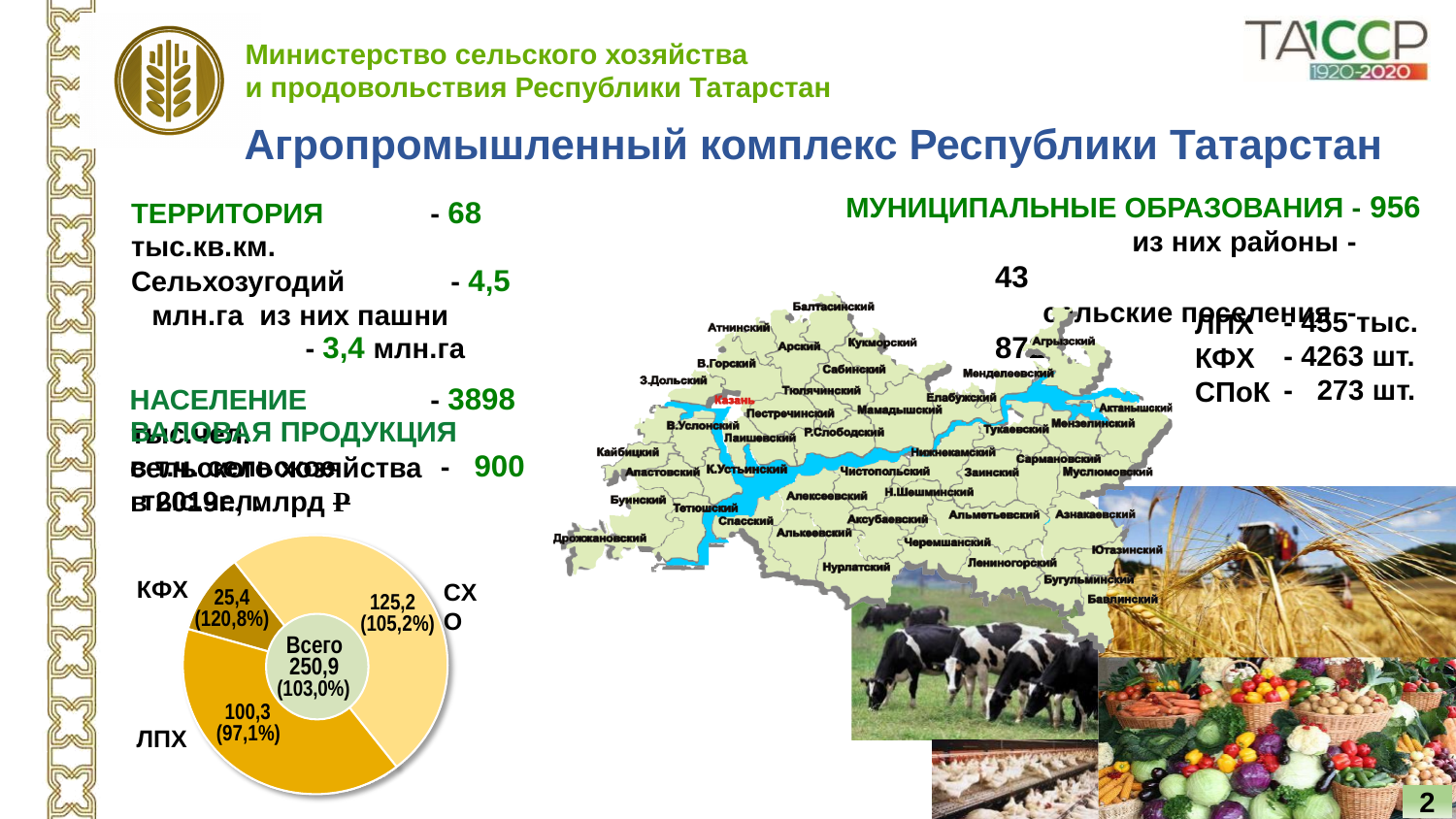

Агропромышленный комплекс Республики Татарстан
МУНИЦИПАЛЬНЫЕ ОБРАЗОВАНИЯ - 956
           из них районы -    43
      сельские поселения  -  872
ТЕРРИТОРИЯ	 - 68 тыс.кв.км.
Сельхозугодий	 - 4,5 млн.га  из них пашни	 - 3,4 млн.га
НАСЕЛЕНИЕ	 - 3898 тыс.чел.
в т.ч. сельское	 -   900 тыс.чел.

- 455 тыс.
- 4263 шт.
-   273 шт.
ЛПХ  КФХ  СПоК
ВАЛОВАЯ ПРОДУКЦИЯ
сельского хозяйства
в 2019г., млрд Р

КФХ
СХО
25,4
(120,8%)
125,2
(105,2%)

Всего  250,9
(103,0%)
100,3
ЛПХ
(97,1%)
2